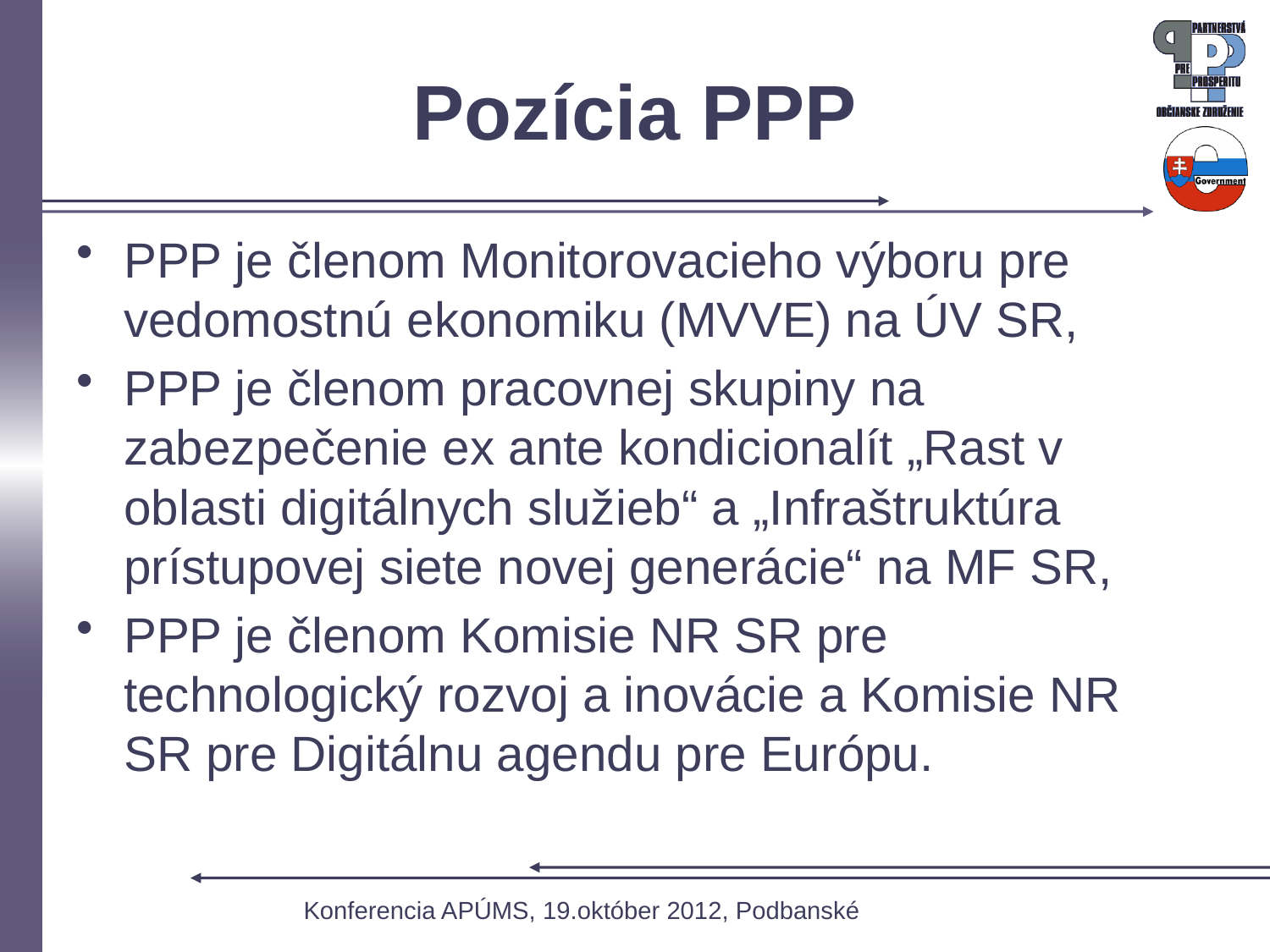

# Pozícia PPP
PPP je členom Monitorovacieho výboru pre vedomostnú ekonomiku (MVVE) na ÚV SR,
PPP je členom pracovnej skupiny na zabezpečenie ex ante kondicionalít „Rast v oblasti digitálnych služieb“ a „Infraštruktúra prístupovej siete novej generácie“ na MF SR,
PPP je členom Komisie NR SR pre technologický rozvoj a inovácie a Komisie NR SR pre Digitálnu agendu pre Európu.
Konferencia APÚMS, 19.október 2012, Podbanské